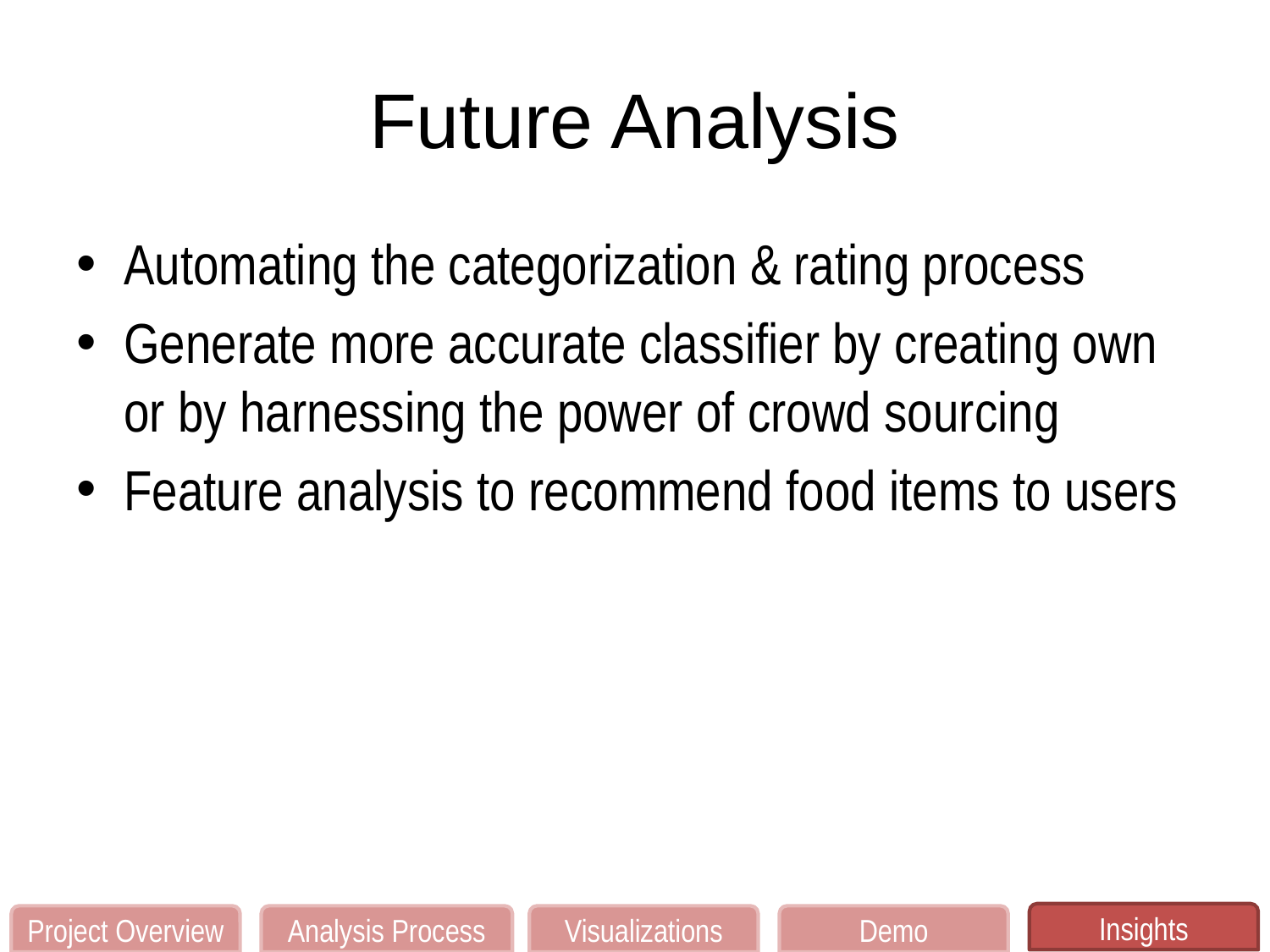

# Future Analysis
Automating the categorization & rating process
Generate more accurate classifier by creating own or by harnessing the power of crowd sourcing
Feature analysis to recommend food items to users

Insights
Project Overview
Analysis Process
Visualizations
Demo